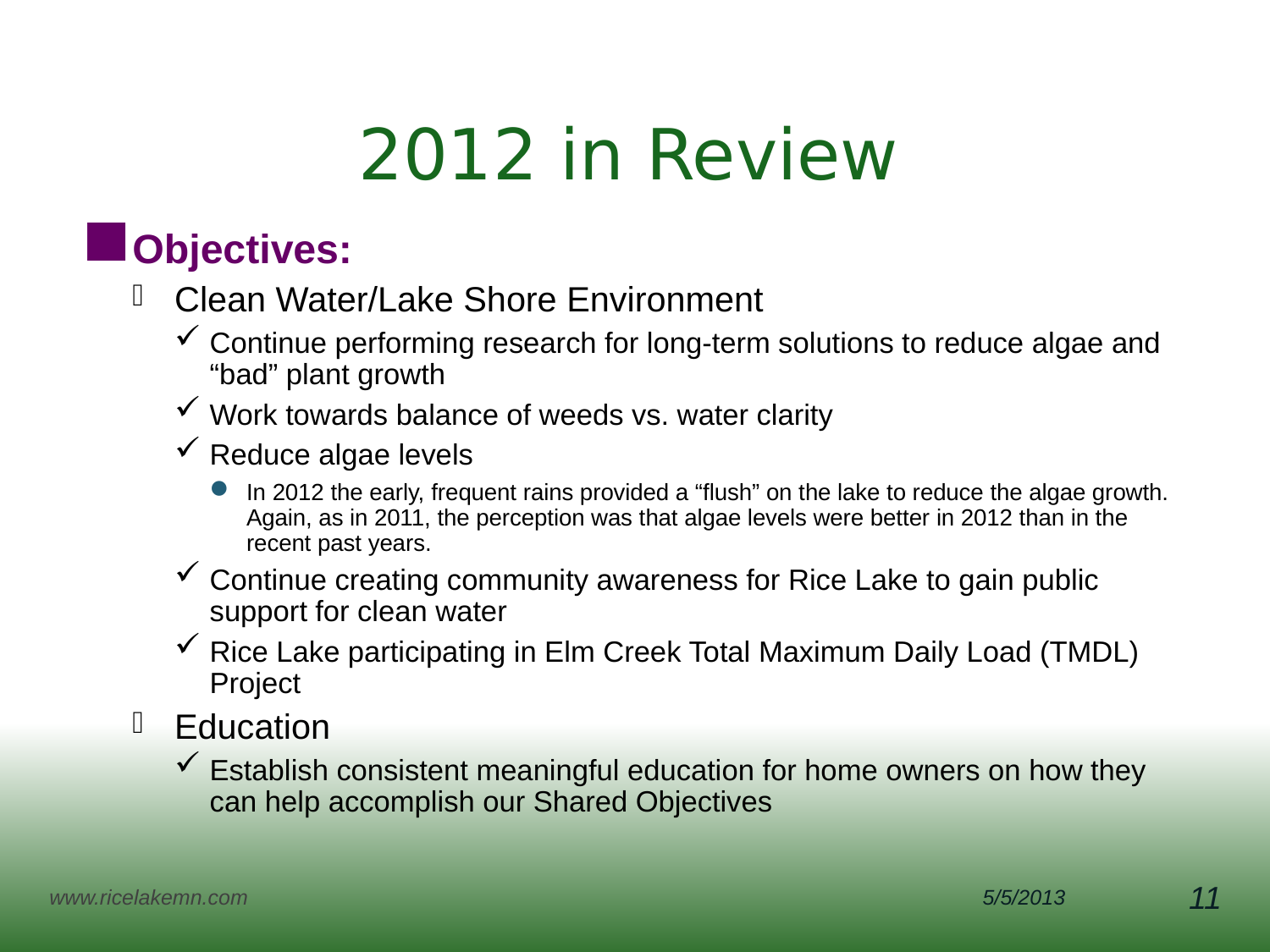

# 2012 in Review
Objectives:
Clean Water/Lake Shore Environment
Continue performing research for long-term solutions to reduce algae and “bad” plant growth
Work towards balance of weeds vs. water clarity
Reduce algae levels
In 2012 the early, frequent rains provided a “flush” on the lake to reduce the algae growth. Again, as in 2011, the perception was that algae levels were better in 2012 than in the recent past years.
Continue creating community awareness for Rice Lake to gain public support for clean water
Rice Lake participating in Elm Creek Total Maximum Daily Load (TMDL) Project
Education
Establish consistent meaningful education for home owners on how they can help accomplish our Shared Objectives

www.ricelakemn.com
5/5/2013
11